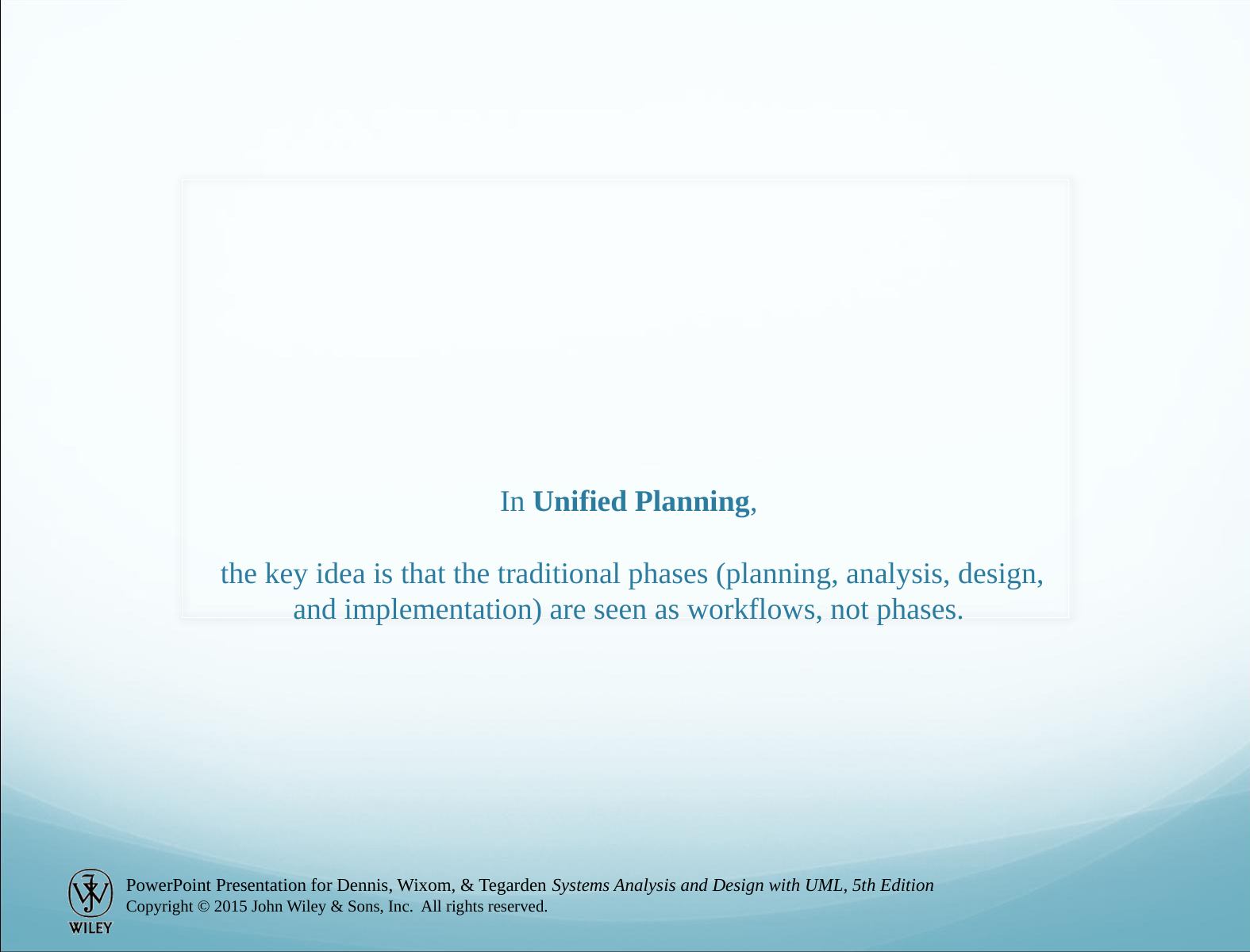

# In Unified Planning, the key idea is that the traditional phases (planning, analysis, design, and implementation) are seen as workflows, not phases.